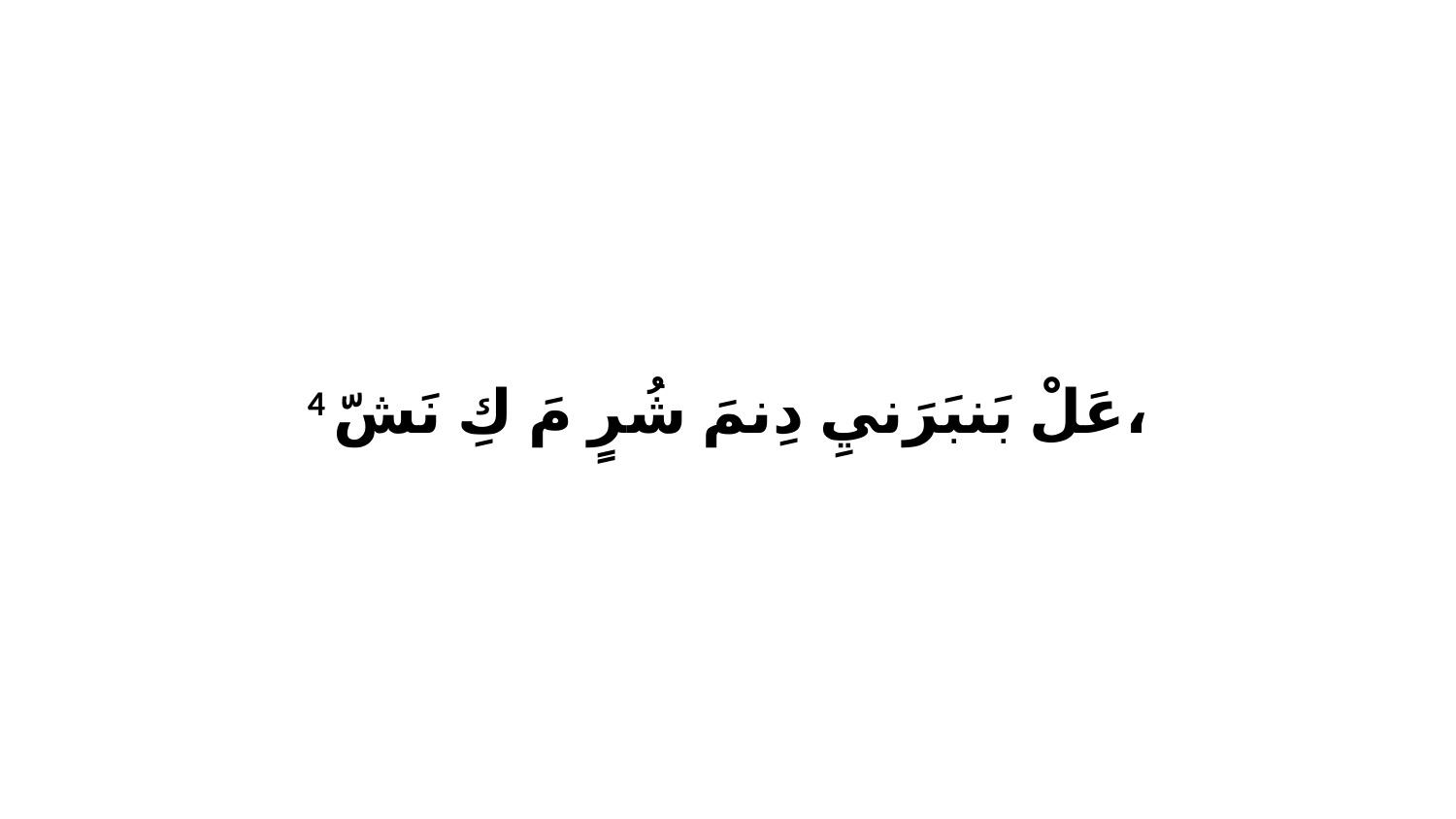

4 عَلْ بَنبَرَنيِ دِنمَ شُرٍ مَ كِ نَشّ،